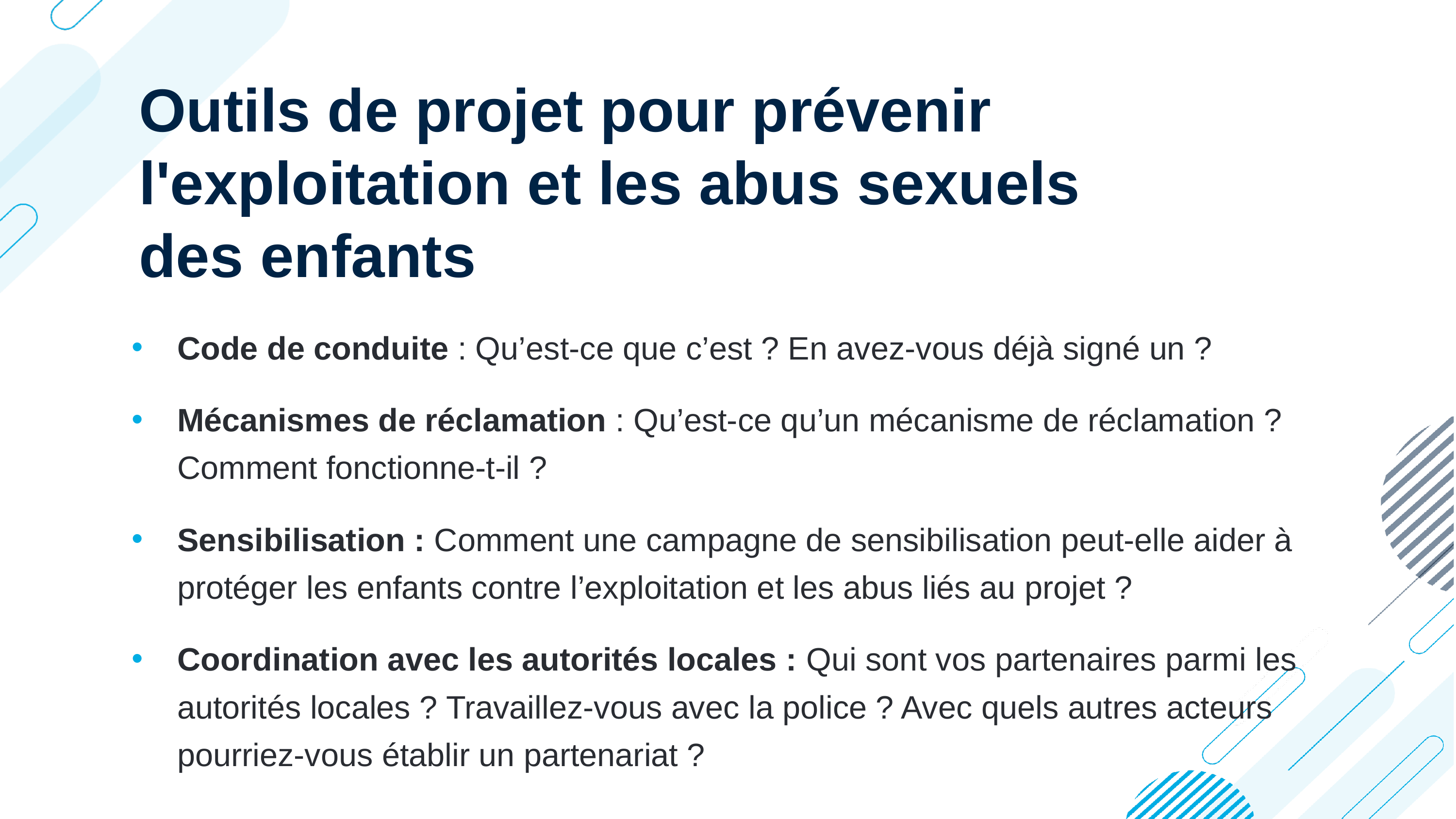

Outils de projet pour prévenir l'exploitation et les abus sexuels des enfants
Code de conduite : Qu’est-ce que c’est ? En avez-vous déjà signé un ?
Mécanismes de réclamation : Qu’est-ce qu’un mécanisme de réclamation ? Comment fonctionne-t-il ?
Sensibilisation : Comment une campagne de sensibilisation peut-elle aider à protéger les enfants contre l’exploitation et les abus liés au projet ?
Coordination avec les autorités locales : Qui sont vos partenaires parmi les autorités locales ? Travaillez-vous avec la police ? Avec quels autres acteurs pourriez-vous établir un partenariat ?

2020